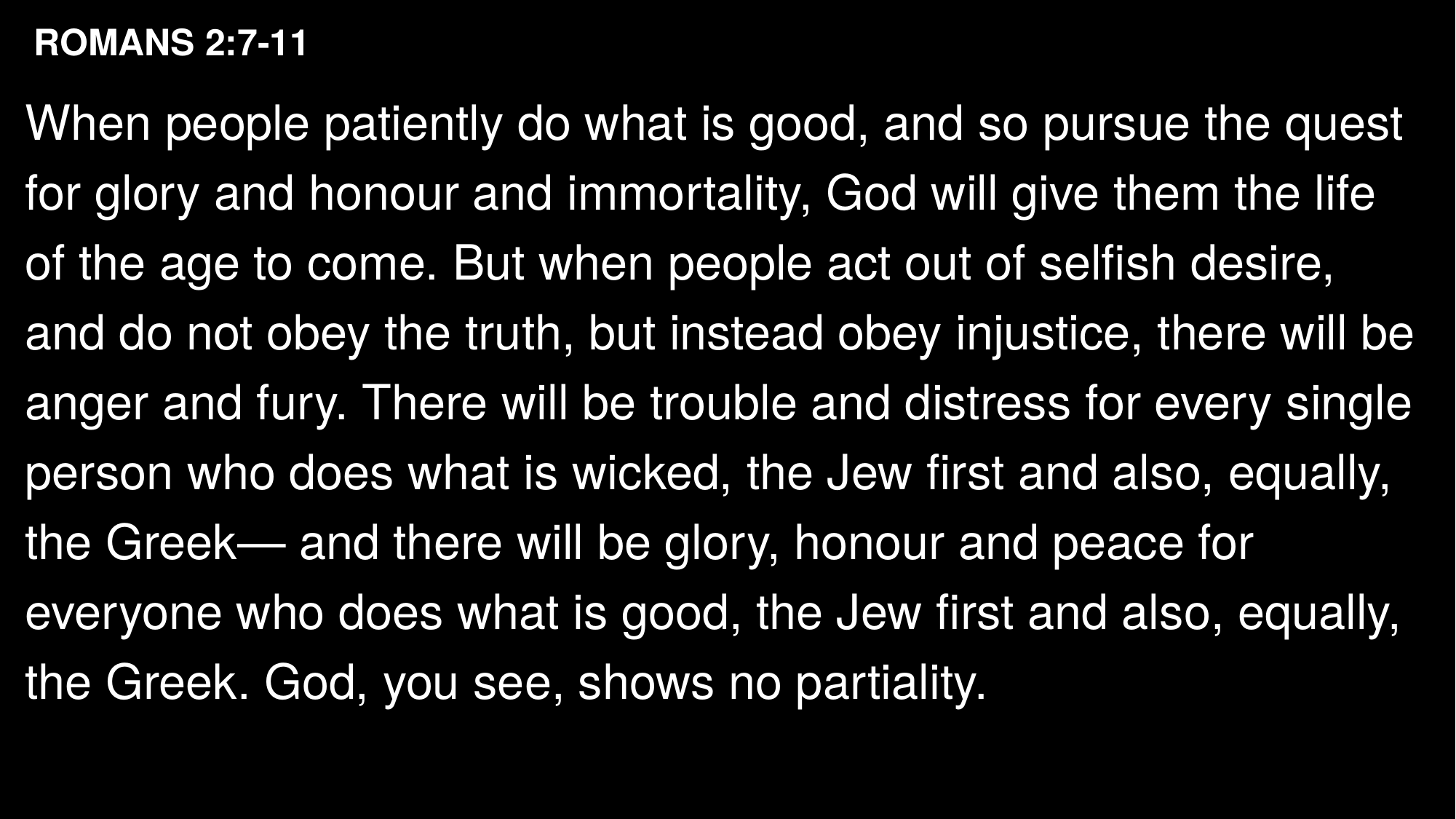

# Romans 2:7-11
When people patiently do what is good, and so pursue the quest for glory and honour and immortality, God will give them the life of the age to come. But when people act out of selfish desire, and do not obey the truth, but instead obey injustice, there will be anger and fury. There will be trouble and distress for every single person who does what is wicked, the Jew first and also, equally, the Greek— and there will be glory, honour and peace for everyone who does what is good, the Jew first and also, equally, the Greek. God, you see, shows no partiality.